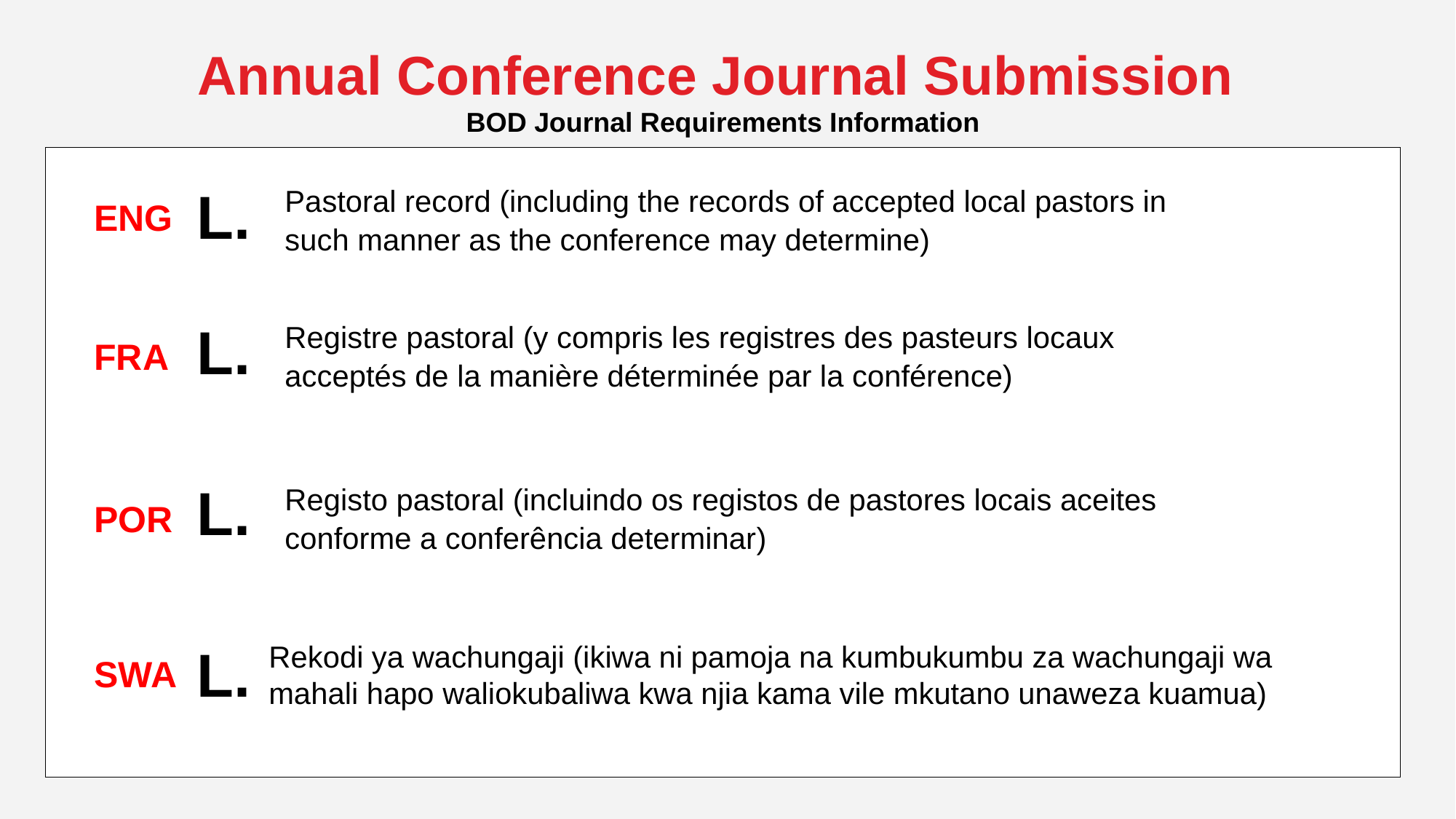

Annual Conference Journal Submission
BOD Journal Requirements Information

L.
Pastoral record (including the records of accepted local pastors in such manner as the conference may determine)
ENG
L.
Registre pastoral (y compris les registres des pasteurs locaux acceptés de la manière déterminée par la conférence)
FRA
L.
Registo pastoral (incluindo os registos de pastores locais aceites conforme a conferência determinar)
POR
L.
Rekodi ya wachungaji (ikiwa ni pamoja na kumbukumbu za wachungaji wa mahali hapo waliokubaliwa kwa njia kama vile mkutano unaweza kuamua)
SWA